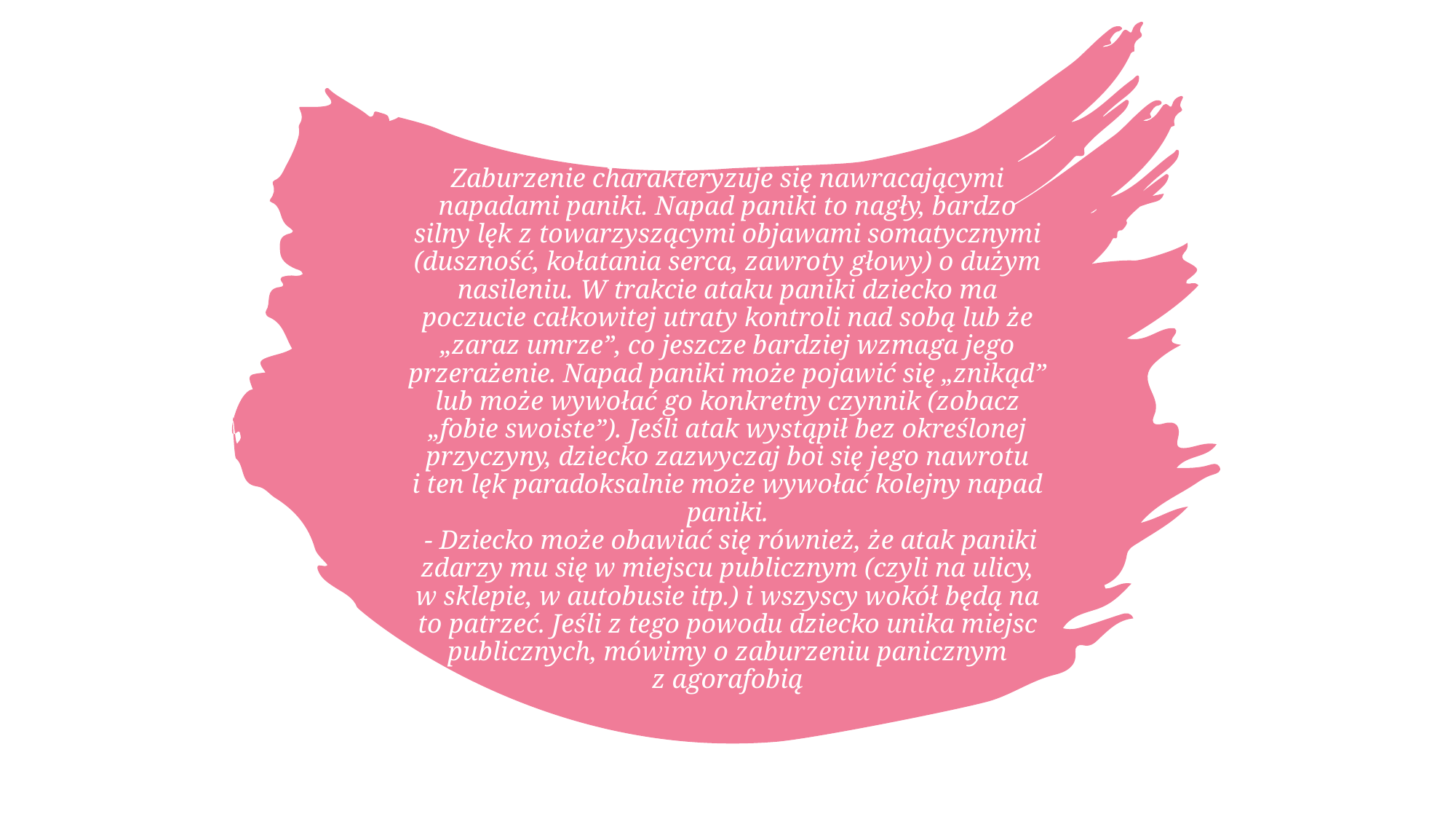

# Zaburzenie charakteryzuje się nawracającymi napadami paniki. Napad paniki to nagły, bardzo silny lęk z towarzyszącymi objawami somatycznymi (duszność, kołatania serca, zawroty głowy) o dużym nasileniu. W trakcie ataku paniki dziecko ma poczucie całkowitej utraty kontroli nad sobą lub że „zaraz umrze”, co jeszcze bardziej wzmaga jego przerażenie. Napad paniki może pojawić się „znikąd” lub może wywołać go konkretny czynnik (zobacz „fobie swoiste”). Jeśli atak wystąpił bez określonej przyczyny, dziecko zazwyczaj boi się jego nawrotu i ten lęk paradoksalnie może wywołać kolejny napad paniki. - Dziecko może obawiać się również, że atak paniki zdarzy mu się w miejscu publicznym (czyli na ulicy, w sklepie, w autobusie itp.) i wszyscy wokół będą na to patrzeć. Jeśli z tego powodu dziecko unika miejsc publicznych, mówimy o zaburzeniu panicznym z agorafobią